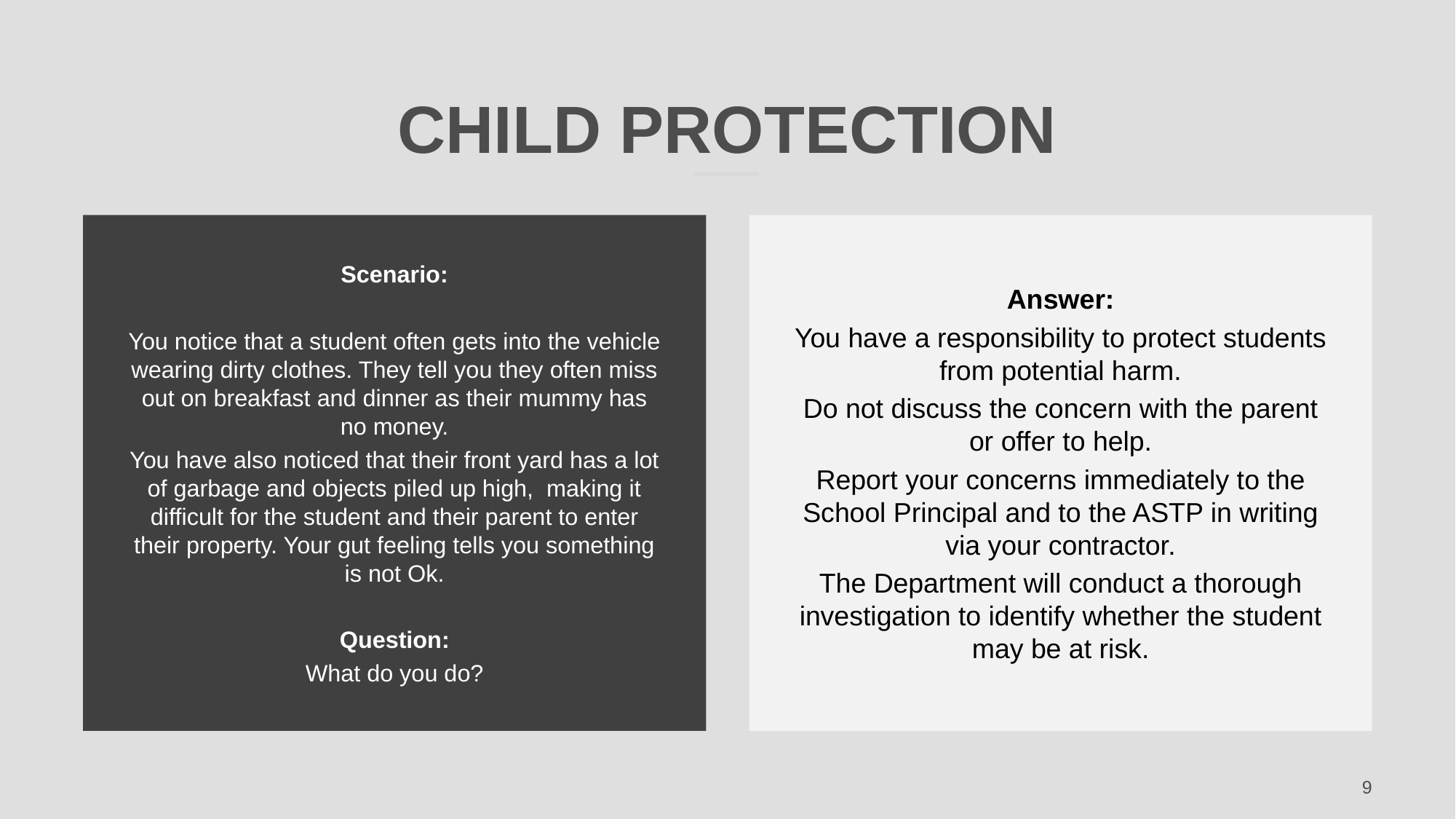

# Child protection
Scenario:

You notice that a student often gets into the vehicle wearing dirty clothes. They tell you they often miss out on breakfast and dinner as their mummy has no money.
You have also noticed that their front yard has a lot of garbage and objects piled up high,  making it difficult for the student and their parent to enter their property. Your gut feeling tells you something is not Ok.

Question:
What do you do?
Answer:
You have a responsibility to protect students from potential harm.
Do not discuss the concern with the parent or offer to help.
Report your concerns immediately to the School Principal and to the ASTP in writing via your contractor.
The Department will conduct a thorough investigation to identify whether the student may be at risk.
9